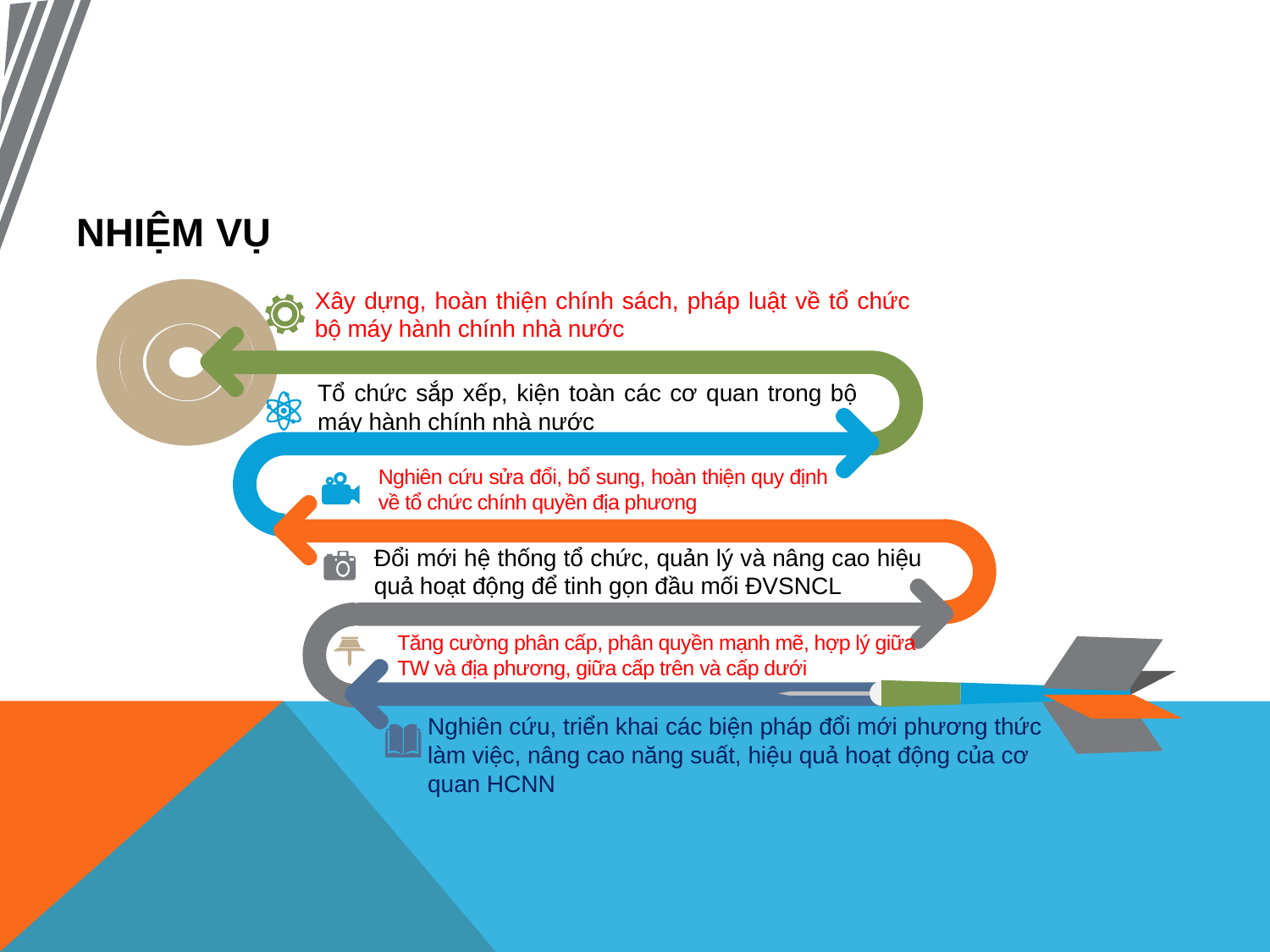

NHIỆM VỤ
Xây dựng, hoàn thiện chính sách, pháp luật về tổ chức bộ máy hành chính nhà nước

Tổ chức sắp xếp, kiện toàn các cơ quan trong bộ máy hành chính nhà nước

Nghiên cứu sửa đổi, bổ sung, hoàn thiện quy định về tổ chức chính quyền địa phương

Đổi mới hệ thống tổ chức, quản lý và nâng cao hiệu quả hoạt động để tinh gọn đầu mối ĐVSNCL

Tăng cường phân cấp, phân quyền mạnh mẽ, hợp lý giữa TW và địa phương, giữa cấp trên và cấp dưới

Nghiên cứu, triển khai các biện pháp đổi mới phương thức làm việc, nâng cao năng suất, hiệu quả hoạt động của cơ quan HCNN